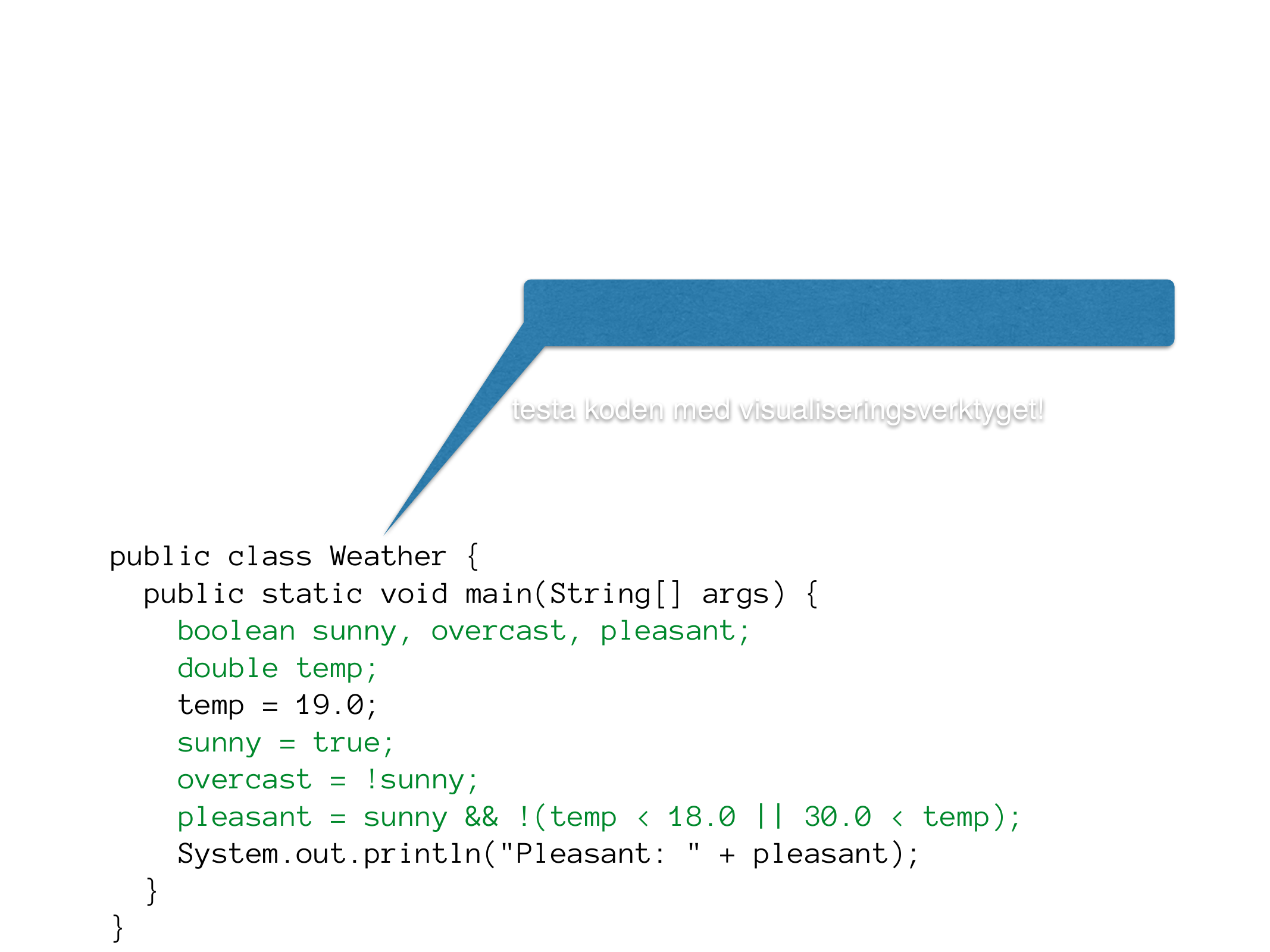

testa koden med visualiseringsverktyget!
public class Weather {
  public static void main(String[] args) {
    boolean sunny, overcast, pleasant;
    double temp;
    temp = 19.0;
    sunny = true;
    overcast = !sunny;
    pleasant = sunny && !(temp < 18.0 || 30.0 < temp);
    System.out.println("Pleasant: " + pleasant);
  }
}